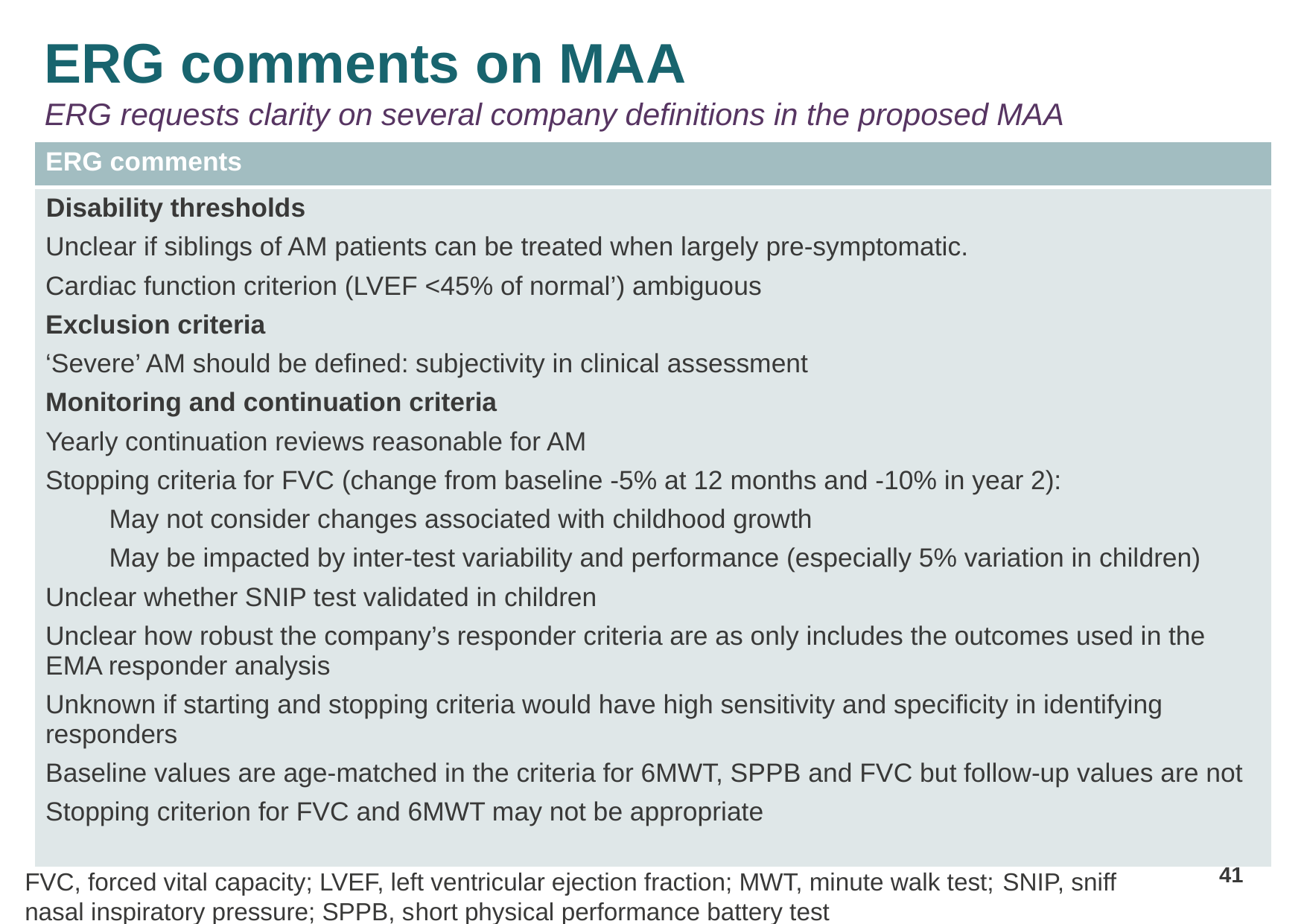

# ERG comments on MAA ERG requests clarity on several company definitions in the proposed MAA
| ERG comments |
| --- |
| Disability thresholds Unclear if siblings of AM patients can be treated when largely pre-symptomatic. Cardiac function criterion (LVEF <45% of normal’) ambiguous Exclusion criteria ‘Severe’ AM should be defined: subjectivity in clinical assessment Monitoring and continuation criteria Yearly continuation reviews reasonable for AM Stopping criteria for FVC (change from baseline -5% at 12 months and -10% in year 2): May not consider changes associated with childhood growth May be impacted by inter-test variability and performance (especially 5% variation in children) Unclear whether SNIP test validated in children Unclear how robust the company’s responder criteria are as only includes the outcomes used in the EMA responder analysis Unknown if starting and stopping criteria would have high sensitivity and specificity in identifying responders Baseline values are age-matched in the criteria for 6MWT, SPPB and FVC but follow-up values are not Stopping criterion for FVC and 6MWT may not be appropriate |

41
FVC, forced vital capacity; LVEF, left ventricular ejection fraction; MWT, minute walk test; SNIP, sniff nasal inspiratory pressure; SPPB, short physical performance battery test